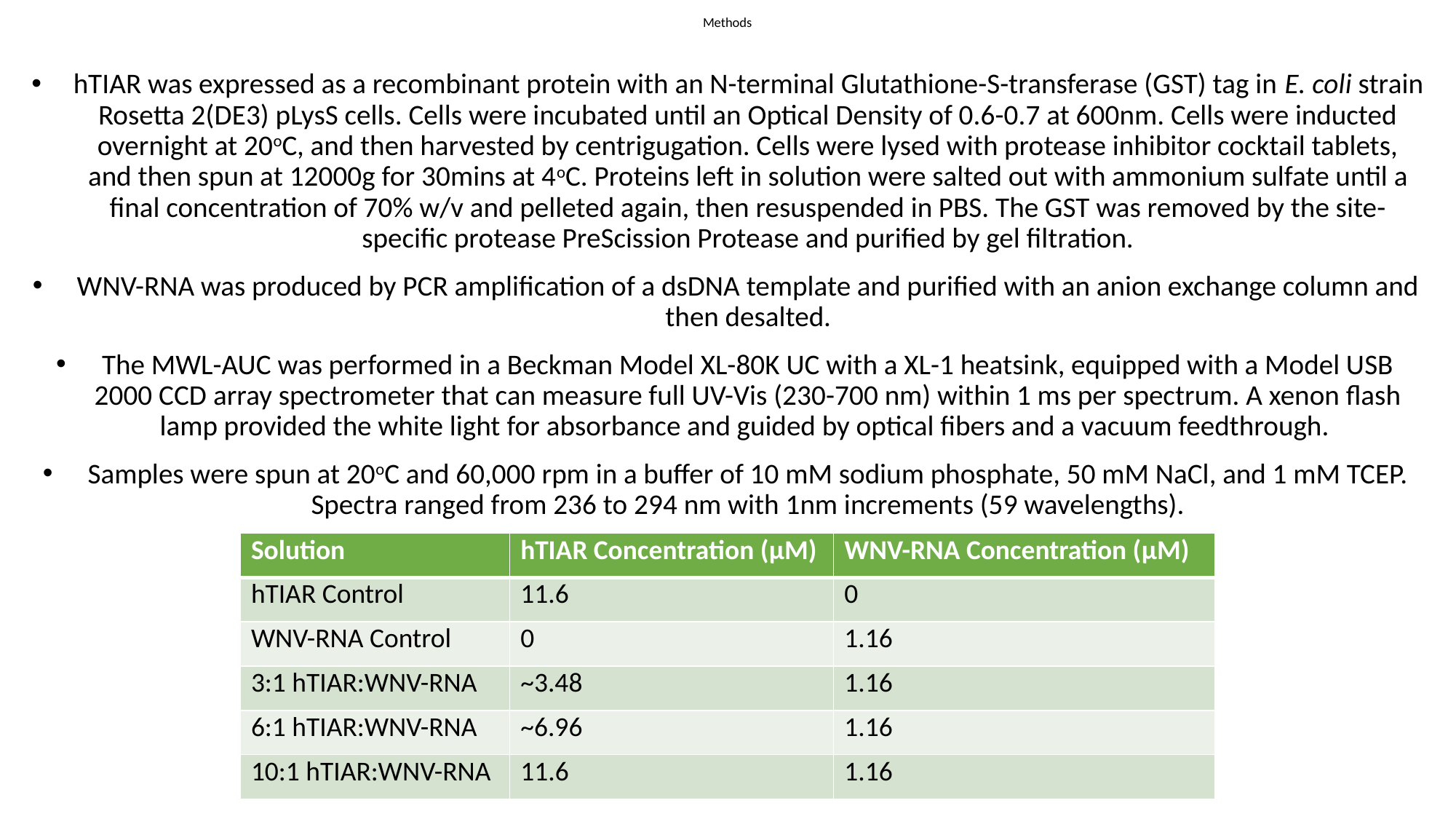

# Methods
hTIAR was expressed as a recombinant protein with an N-terminal Glutathione-S-transferase (GST) tag in E. coli strain Rosetta 2(DE3) pLysS cells. Cells were incubated until an Optical Density of 0.6-0.7 at 600nm. Cells were inducted overnight at 20oC, and then harvested by centrigugation. Cells were lysed with protease inhibitor cocktail tablets, and then spun at 12000g for 30mins at 4oC. Proteins left in solution were salted out with ammonium sulfate until a final concentration of 70% w/v and pelleted again, then resuspended in PBS. The GST was removed by the site-specific protease PreScission Protease and purified by gel filtration.
WNV-RNA was produced by PCR amplification of a dsDNA template and purified with an anion exchange column and then desalted.
The MWL-AUC was performed in a Beckman Model XL-80K UC with a XL-1 heatsink, equipped with a Model USB 2000 CCD array spectrometer that can measure full UV-Vis (230-700 nm) within 1 ms per spectrum. A xenon flash lamp provided the white light for absorbance and guided by optical fibers and a vacuum feedthrough.
Samples were spun at 20oC and 60,000 rpm in a buffer of 10 mM sodium phosphate, 50 mM NaCl, and 1 mM TCEP. Spectra ranged from 236 to 294 nm with 1nm increments (59 wavelengths).

| Solution | hTIAR Concentration (μM) | WNV-RNA Concentration (μM) |
| --- | --- | --- |
| hTIAR Control | 11.6 | 0 |
| WNV-RNA Control | 0 | 1.16 |
| 3:1 hTIAR:WNV-RNA | ~3.48 | 1.16 |
| 6:1 hTIAR:WNV-RNA | ~6.96 | 1.16 |
| 10:1 hTIAR:WNV-RNA | 11.6 | 1.16 |